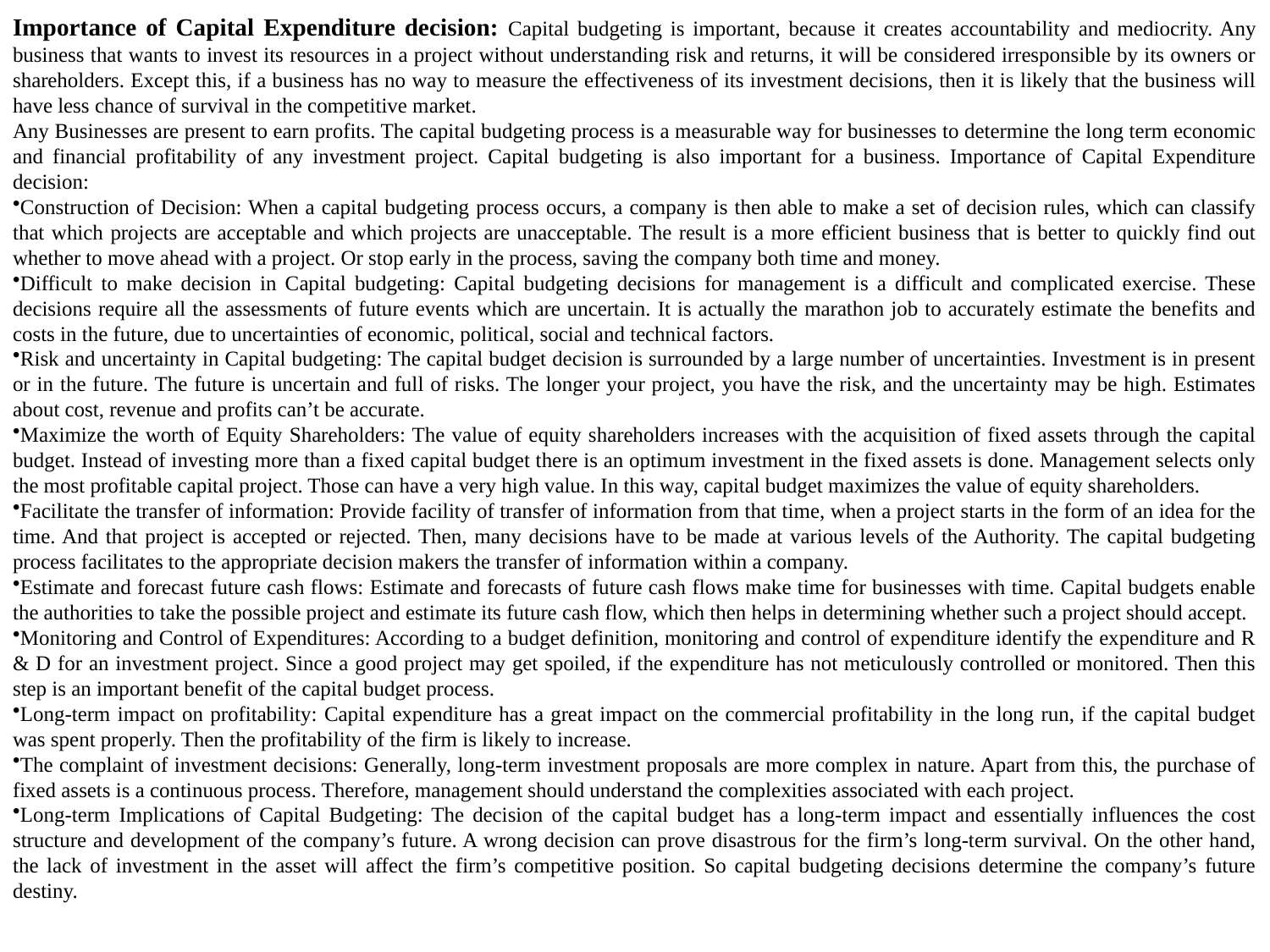

Importance of Capital Expenditure decision: Capital budgeting is important, because it creates accountability and mediocrity. Any business that wants to invest its resources in a project without understanding risk and returns, it will be considered irresponsible by its owners or shareholders. Except this, if a business has no way to measure the effectiveness of its investment decisions, then it is likely that the business will have less chance of survival in the competitive market.
Any Businesses are present to earn profits. The capital budgeting process is a measurable way for businesses to determine the long term economic and financial profitability of any investment project. Capital budgeting is also important for a business. Importance of Capital Expenditure decision:
Construction of Decision: When a capital budgeting process occurs, a company is then able to make a set of decision rules, which can classify that which projects are acceptable and which projects are unacceptable. The result is a more efficient business that is better to quickly find out whether to move ahead with a project. Or stop early in the process, saving the company both time and money.
Difficult to make decision in Capital budgeting: Capital budgeting decisions for management is a difficult and complicated exercise. These decisions require all the assessments of future events which are uncertain. It is actually the marathon job to accurately estimate the benefits and costs in the future, due to uncertainties of economic, political, social and technical factors.
Risk and uncertainty in Capital budgeting: The capital budget decision is surrounded by a large number of uncertainties. Investment is in present or in the future. The future is uncertain and full of risks. The longer your project, you have the risk, and the uncertainty may be high. Estimates about cost, revenue and profits can’t be accurate.
Maximize the worth of Equity Shareholders: The value of equity shareholders increases with the acquisition of fixed assets through the capital budget. Instead of investing more than a fixed capital budget there is an optimum investment in the fixed assets is done. Management selects only the most profitable capital project. Those can have a very high value. In this way, capital budget maximizes the value of equity shareholders.
Facilitate the transfer of information: Provide facility of transfer of information from that time, when a project starts in the form of an idea for the time. And that project is accepted or rejected. Then, many decisions have to be made at various levels of the Authority. The capital budgeting process facilitates to the appropriate decision makers the transfer of information within a company.
Estimate and forecast future cash flows: Estimate and forecasts of future cash flows make time for businesses with time. Capital budgets enable the authorities to take the possible project and estimate its future cash flow, which then helps in determining whether such a project should accept.
Monitoring and Control of Expenditures: According to a budget definition, monitoring and control of expenditure identify the expenditure and R & D for an investment project. Since a good project may get spoiled, if the expenditure has not meticulously controlled or monitored. Then this step is an important benefit of the capital budget process.
Long-term impact on profitability: Capital expenditure has a great impact on the commercial profitability in the long run, if the capital budget was spent properly. Then the profitability of the firm is likely to increase.
The complaint of investment decisions: Generally, long-term investment proposals are more complex in nature. Apart from this, the purchase of fixed assets is a continuous process. Therefore, management should understand the complexities associated with each project.
Long-term Implications of Capital Budgeting: The decision of the capital budget has a long-term impact and essentially influences the cost structure and development of the company’s future. A wrong decision can prove disastrous for the firm’s long-term survival. On the other hand, the lack of investment in the asset will affect the firm’s competitive position. So capital budgeting decisions determine the company’s future destiny.